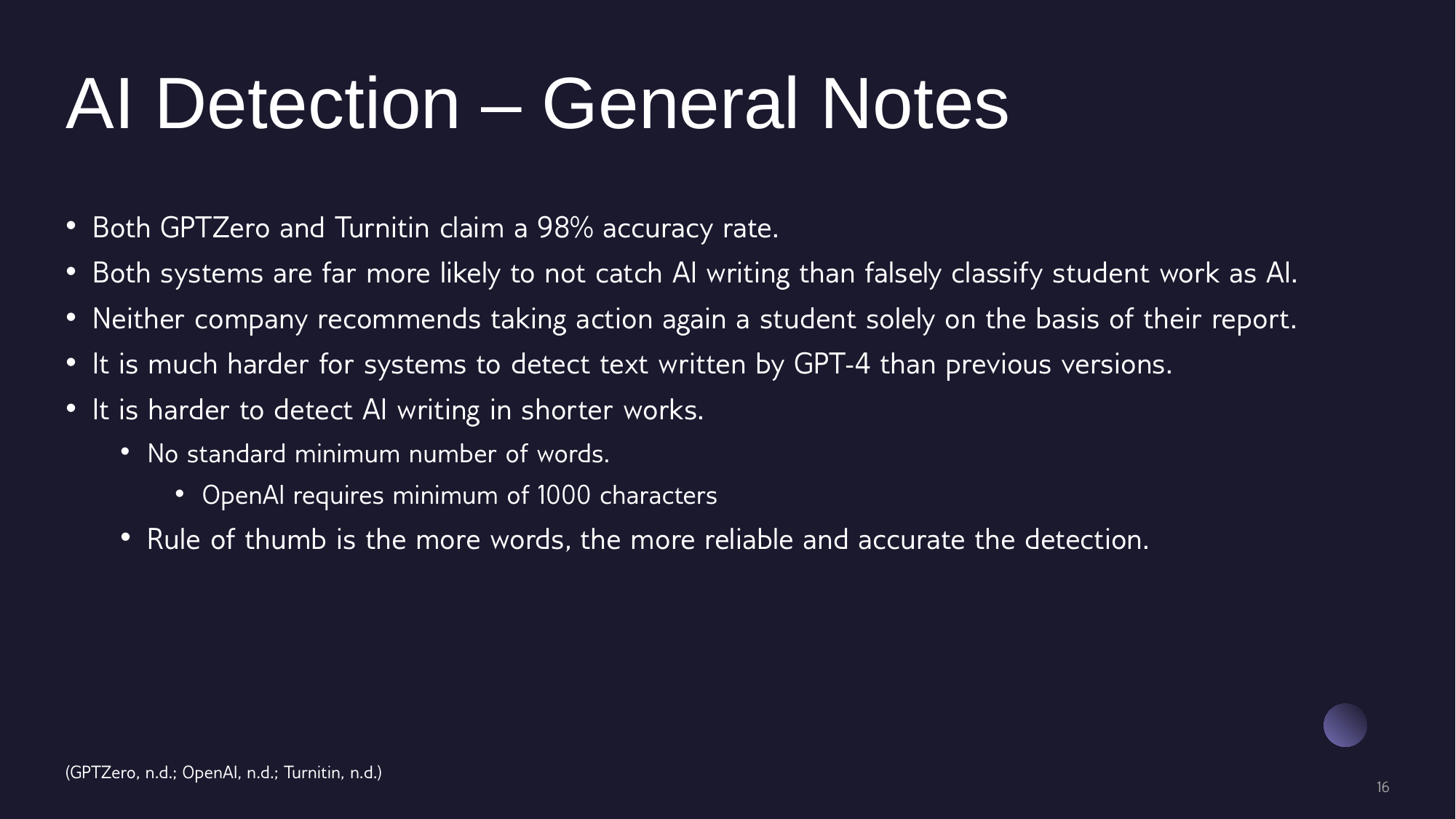

# AI Detection – General Notes
Both GPTZero and Turnitin claim a 98% accuracy rate.
Both systems are far more likely to not catch AI writing than falsely classify student work as AI.
Neither company recommends taking action again a student solely on the basis of their report.
It is much harder for systems to detect text written by GPT-4 than previous versions.
It is harder to detect AI writing in shorter works.
No standard minimum number of words.
OpenAI requires minimum of 1000 characters
Rule of thumb is the more words, the more reliable and accurate the detection.

(GPTZero, n.d.; OpenAI, n.d.; Turnitin, n.d.)
16